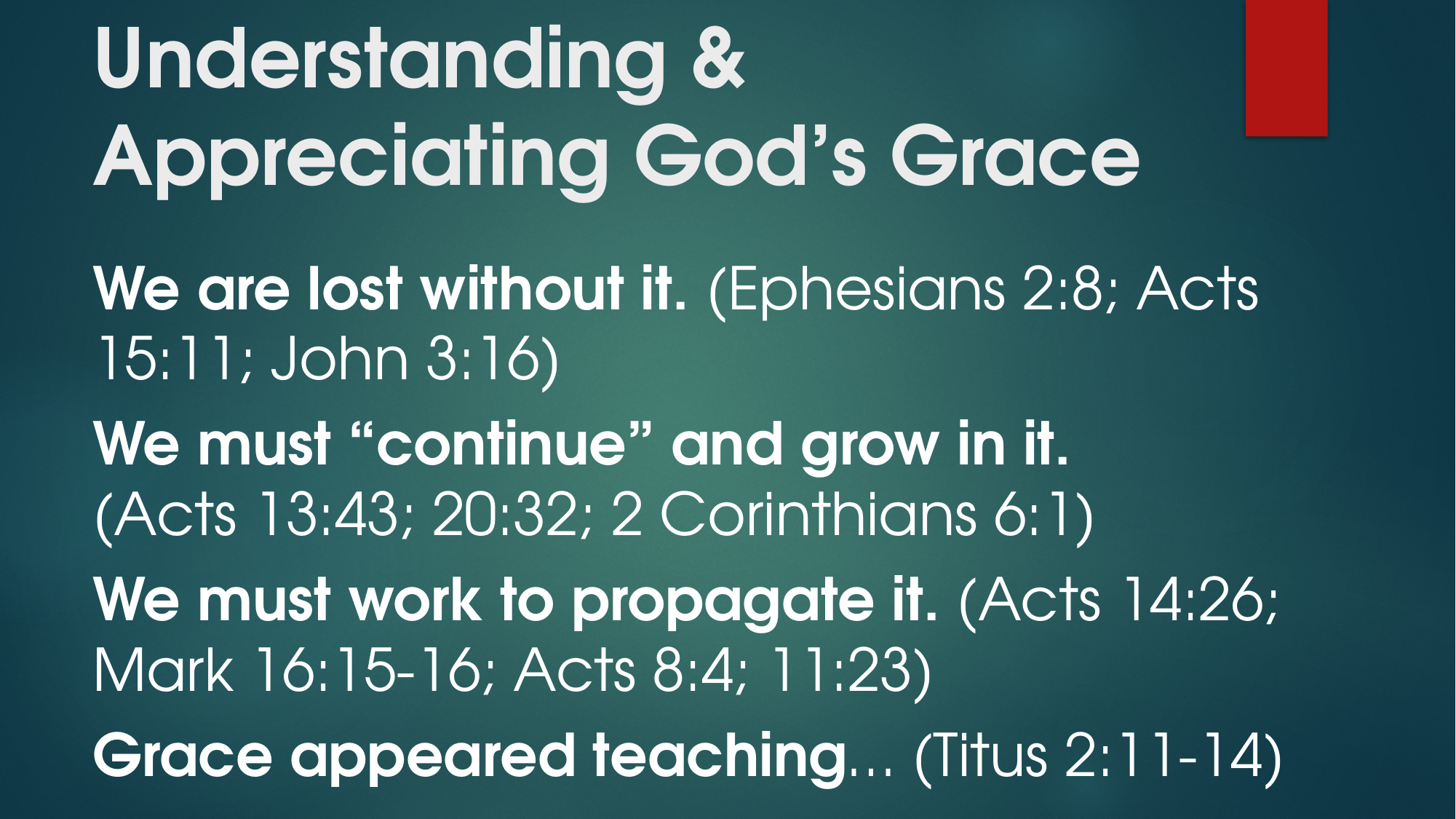

# Understanding & Appreciating God’s Grace
We are lost without it. (Ephesians 2:8; Acts 15:11; John 3:16)
We must “continue” and grow in it.
(Acts 13:43; 20:32; 2 Corinthians 6:1)
We must work to propagate it. (Acts 14:26; Mark 16:15-16; Acts 8:4; 11:23)
Grace appeared teaching… (Titus 2:11-14)